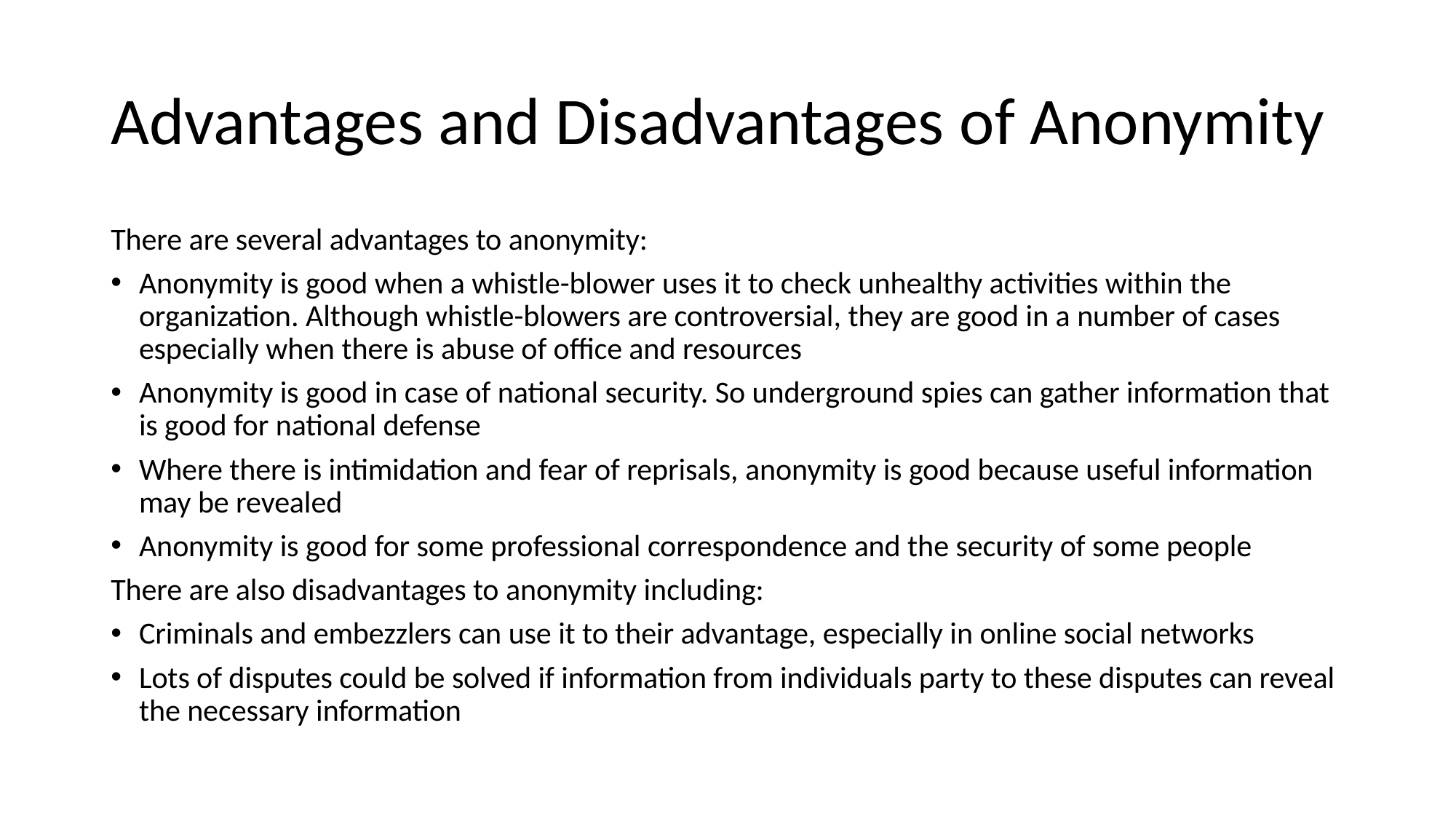

# Advantages and Disadvantages of Anonymity
There are several advantages to anonymity:
Anonymity is good when a whistle-blower uses it to check unhealthy activities within the organization. Although whistle-blowers are controversial, they are good in a number of cases especially when there is abuse of office and resources
Anonymity is good in case of national security. So underground spies can gather information that is good for national defense
Where there is intimidation and fear of reprisals, anonymity is good because useful information may be revealed
Anonymity is good for some professional correspondence and the security of some people
There are also disadvantages to anonymity including:
Criminals and embezzlers can use it to their advantage, especially in online social networks
Lots of disputes could be solved if information from individuals party to these disputes can reveal the necessary information